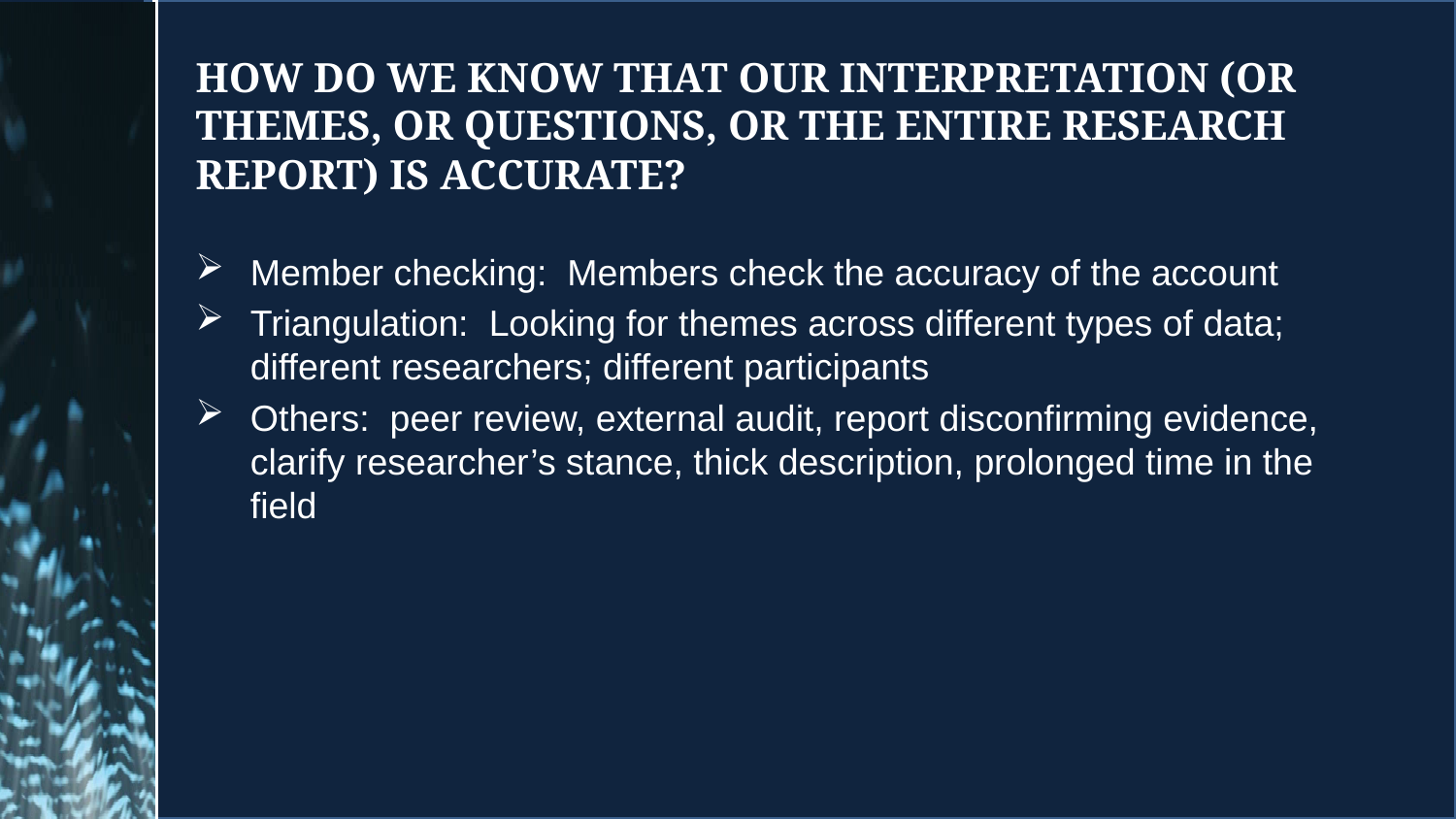

# How do we know that our interpretation (or themes, or questions, or the entire research report) is accurate?

Member checking:  Members check the accuracy of the account
Triangulation:  Looking for themes across different types of data; different researchers; different participants
Others:  peer review, external audit, report disconfirming evidence, clarify researcher’s stance, thick description, prolonged time in the field